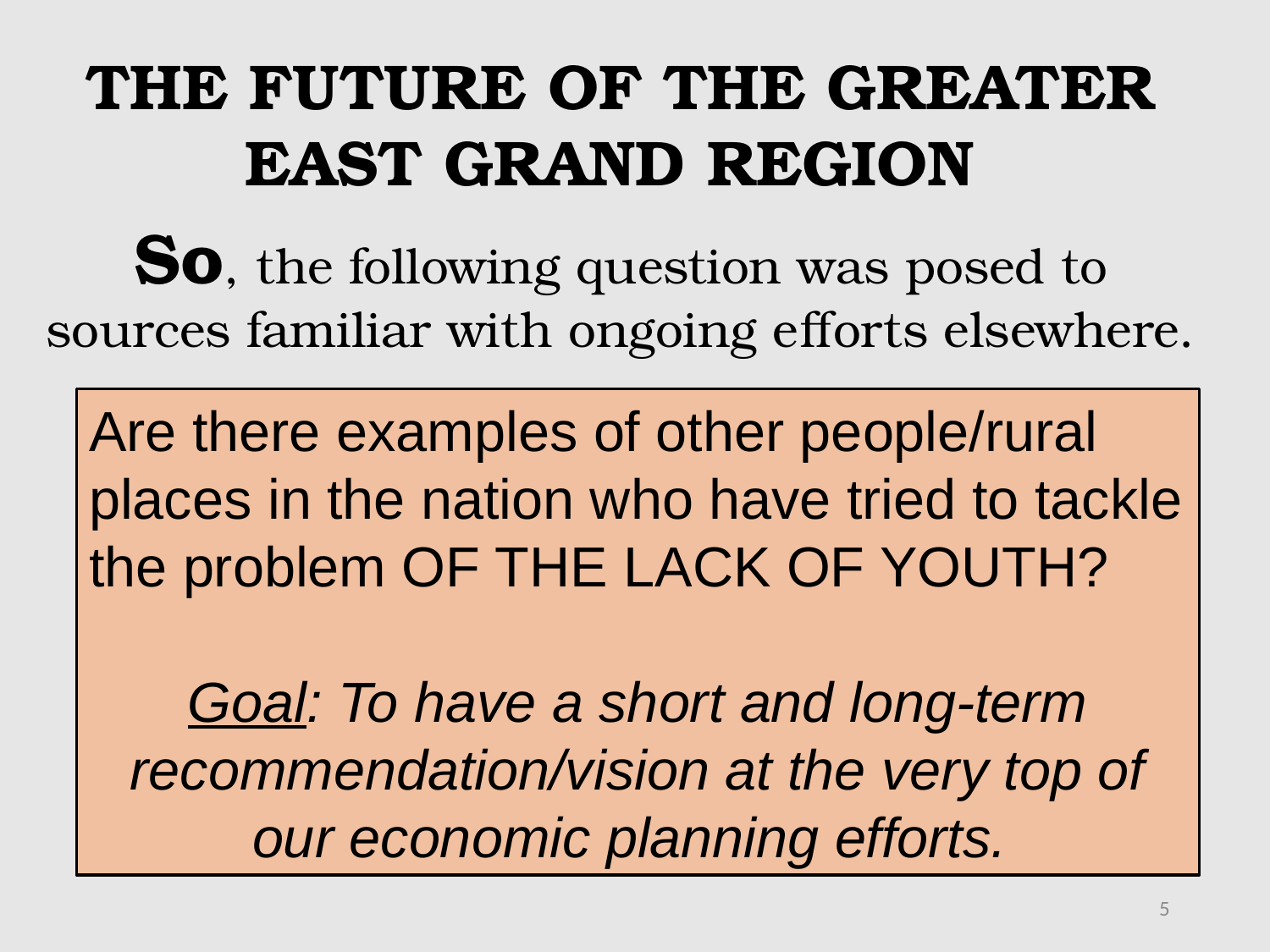

THE FUTURE OF THE GREATER EAST GRAND REGION
So, the following question was posed to sources familiar with ongoing efforts elsewhere.
Are there examples of other people/rural places in the nation who have tried to tackle the problem OF THE LACK OF YOUTH?

Goal: To have a short and long-term recommendation/vision at the very top of our economic planning efforts.
5